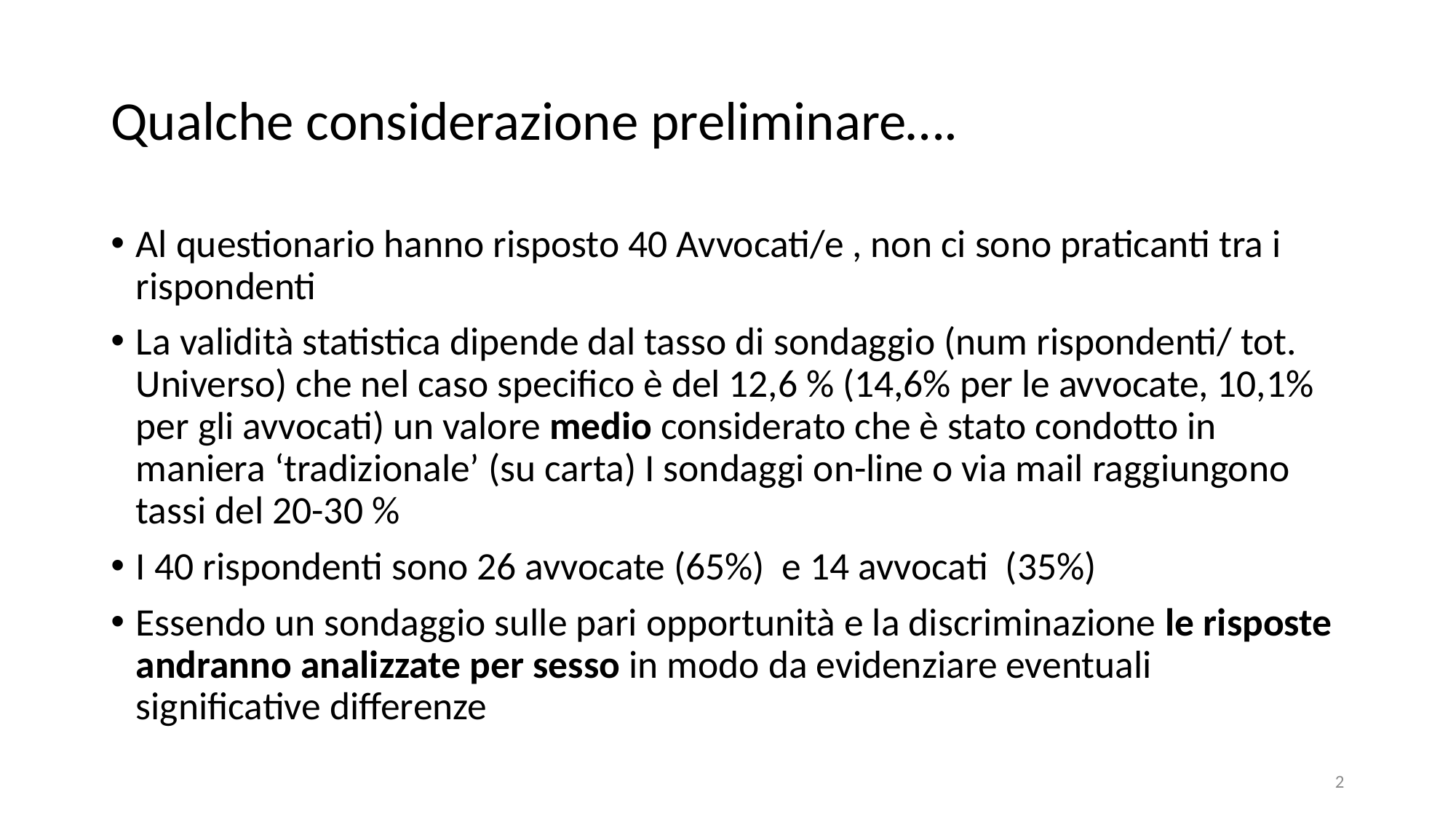

# Qualche considerazione preliminare….
Al questionario hanno risposto 40 Avvocati/e , non ci sono praticanti tra i rispondenti
La validità statistica dipende dal tasso di sondaggio (num rispondenti/ tot. Universo) che nel caso specifico è del 12,6 % (14,6% per le avvocate, 10,1% per gli avvocati) un valore medio considerato che è stato condotto in maniera ‘tradizionale’ (su carta) I sondaggi on-line o via mail raggiungono tassi del 20-30 %
I 40 rispondenti sono 26 avvocate (65%)  e 14 avvocati  (35%)
Essendo un sondaggio sulle pari opportunità e la discriminazione le risposte andranno analizzate per sesso in modo da evidenziare eventuali significative differenze

2